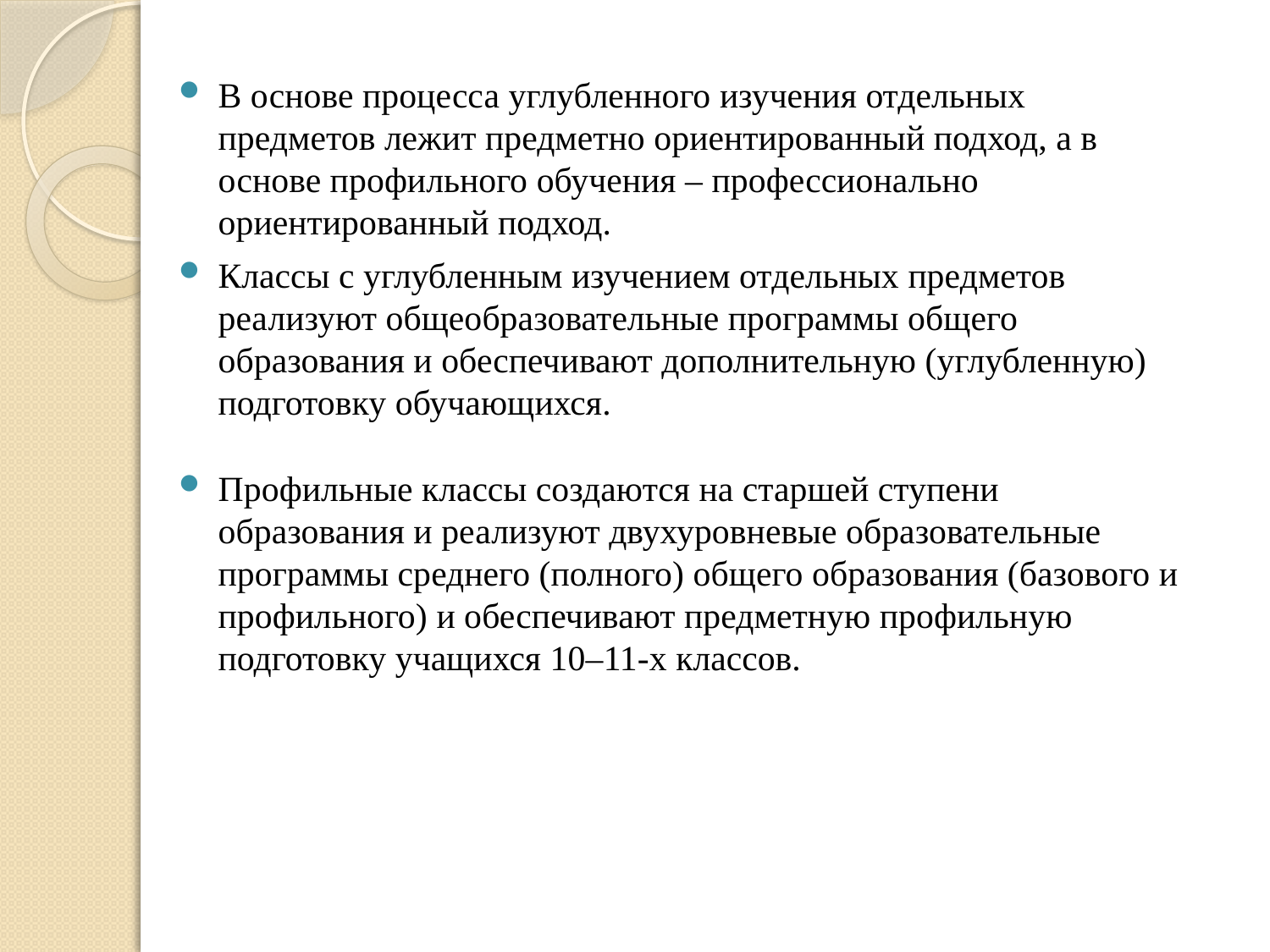

В основе процесса углубленного изучения отдельных предметов лежит предметно ориентированный подход, а в основе профильного обучения – профессионально ориентированный подход.
Классы с углубленным изучением отдельных предметов реализуют общеобразовательные программы общего образования и обеспечивают дополнительную (углубленную) подготовку обучающихся.
Профильные классы создаются на старшей ступени образования и реализуют двухуровневые образовательные программы среднего (полного) общего образования (базового и профильного) и обеспечивают предметную профильную подготовку учащихся 10–11-х классов.